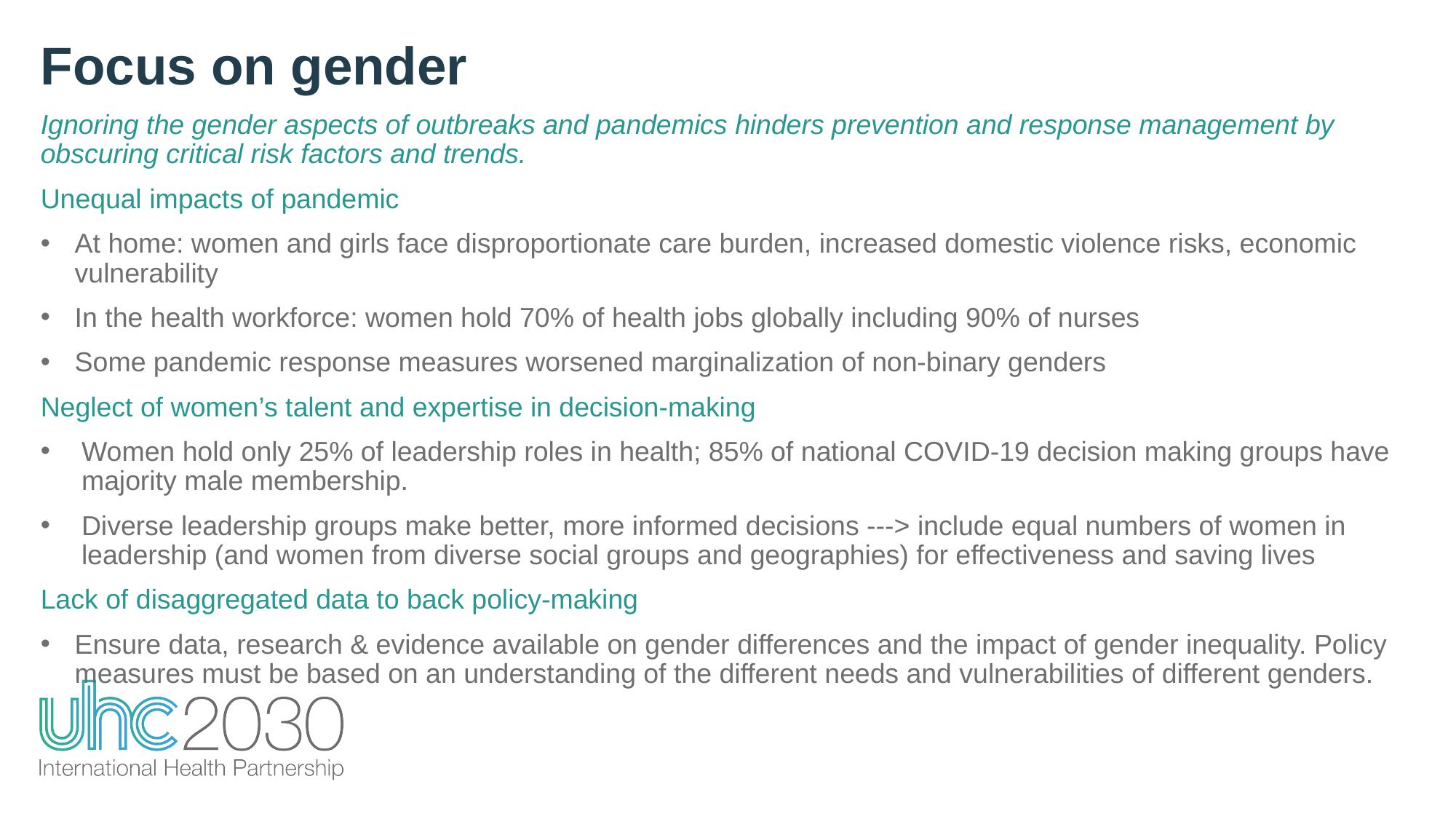

Focus on gender
Ignoring the gender aspects of outbreaks and pandemics hinders prevention and response management by obscuring critical risk factors and trends.
Unequal impacts of pandemic
At home: women and girls face disproportionate care burden, increased domestic violence risks, economic vulnerability
In the health workforce: women hold 70% of health jobs globally including 90% of nurses
Some pandemic response measures worsened marginalization of non-binary genders
Neglect of women’s talent and expertise in decision-making
Women hold only 25% of leadership roles in health; 85% of national COVID-19 decision making groups have majority male membership.
Diverse leadership groups make better, more informed decisions ---> include equal numbers of women in leadership (and women from diverse social groups and geographies) for effectiveness and saving lives
Lack of disaggregated data to back policy-making
Ensure data, research & evidence available on gender differences and the impact of gender inequality. Policy measures must be based on an understanding of the different needs and vulnerabilities of different genders.